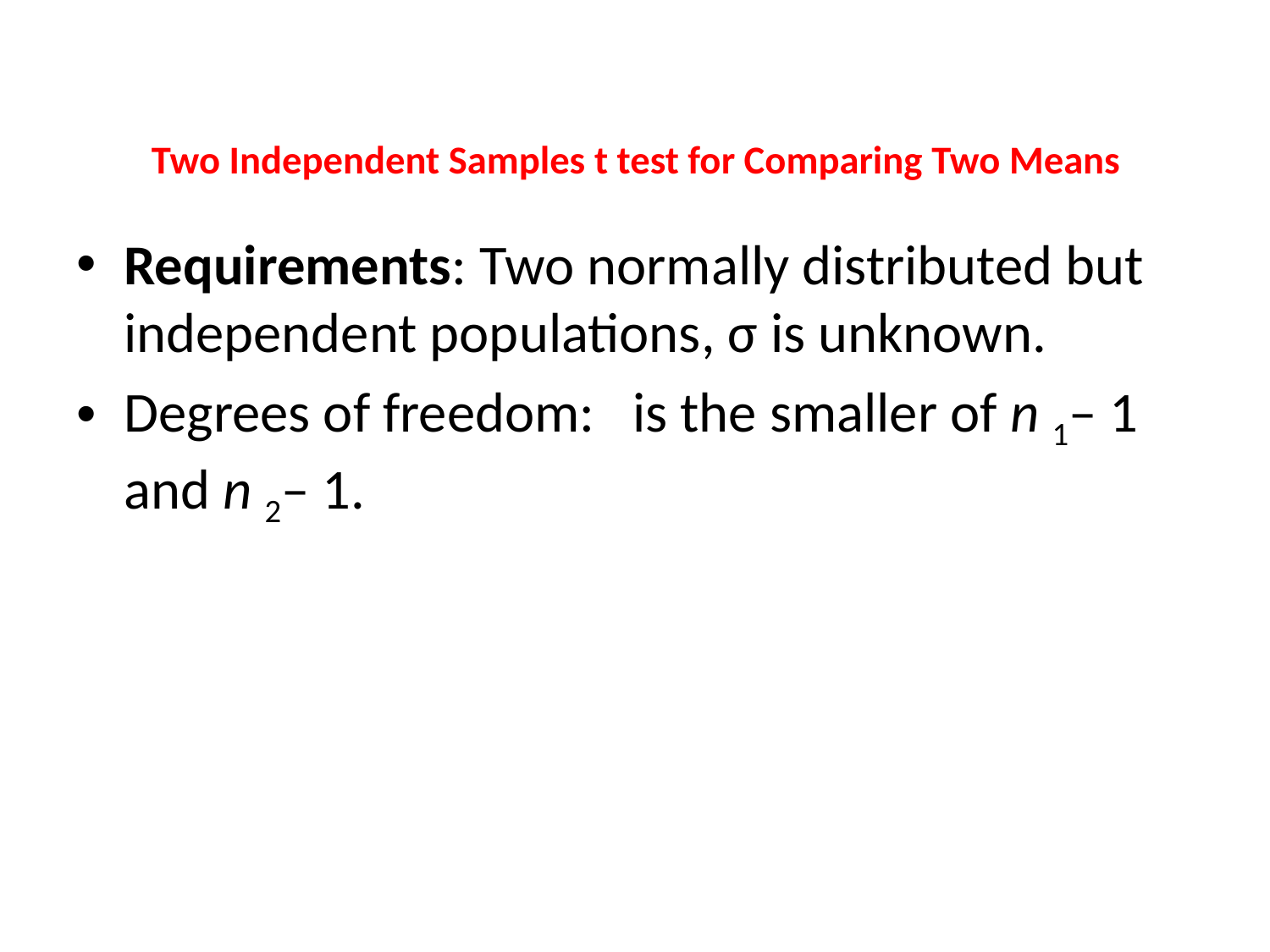

# Two Independent Samples t test for Comparing Two Means
Requirements: Two normally distributed but independent populations, σ is unknown.
Degrees of freedom:   is the smaller of n 1– 1 and n 2– 1.